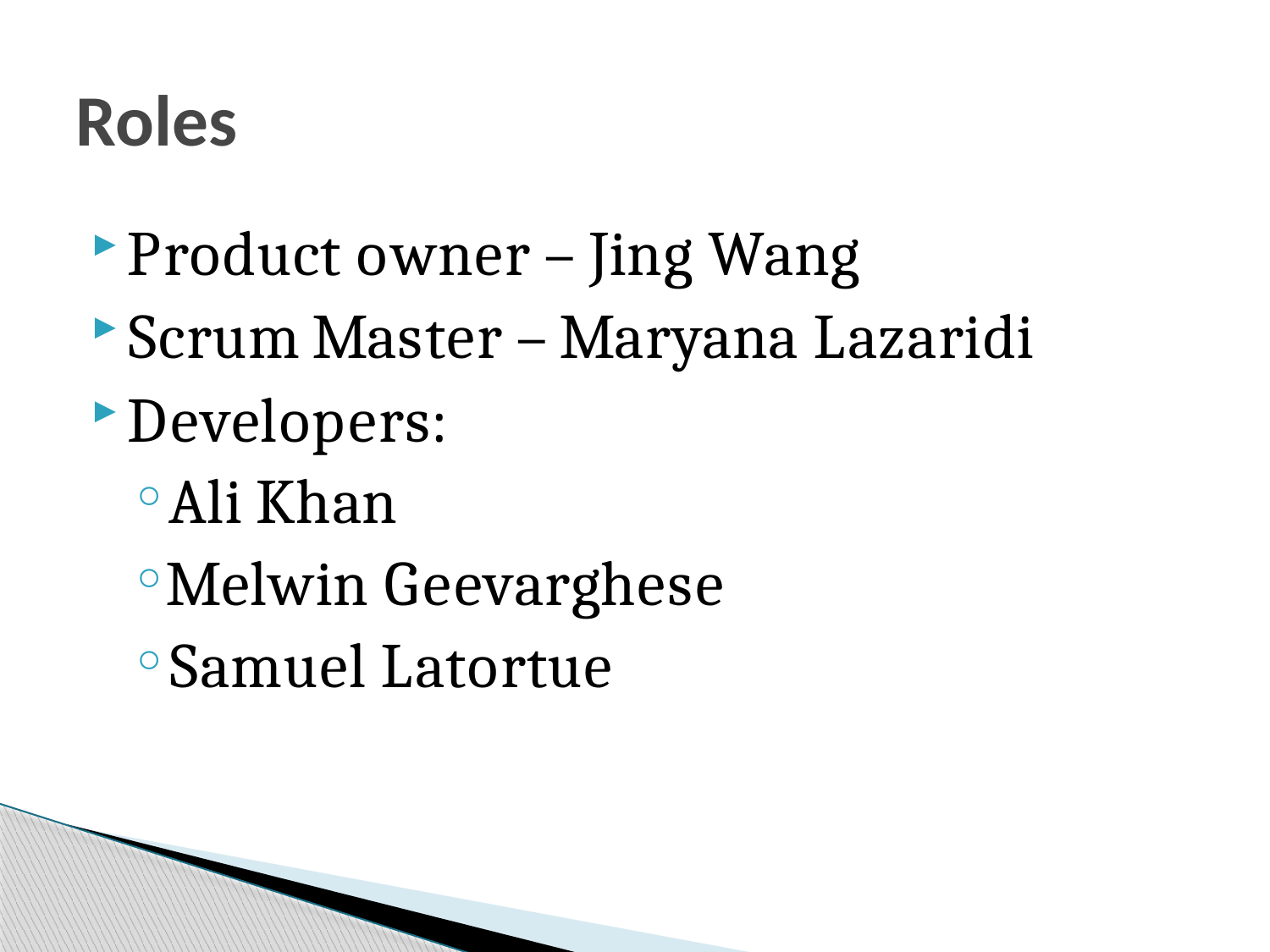

# Roles
Product owner – Jing Wang
Scrum Master – Maryana Lazaridi
Developers:
Ali Khan
Melwin Geevarghese
Samuel Latortue